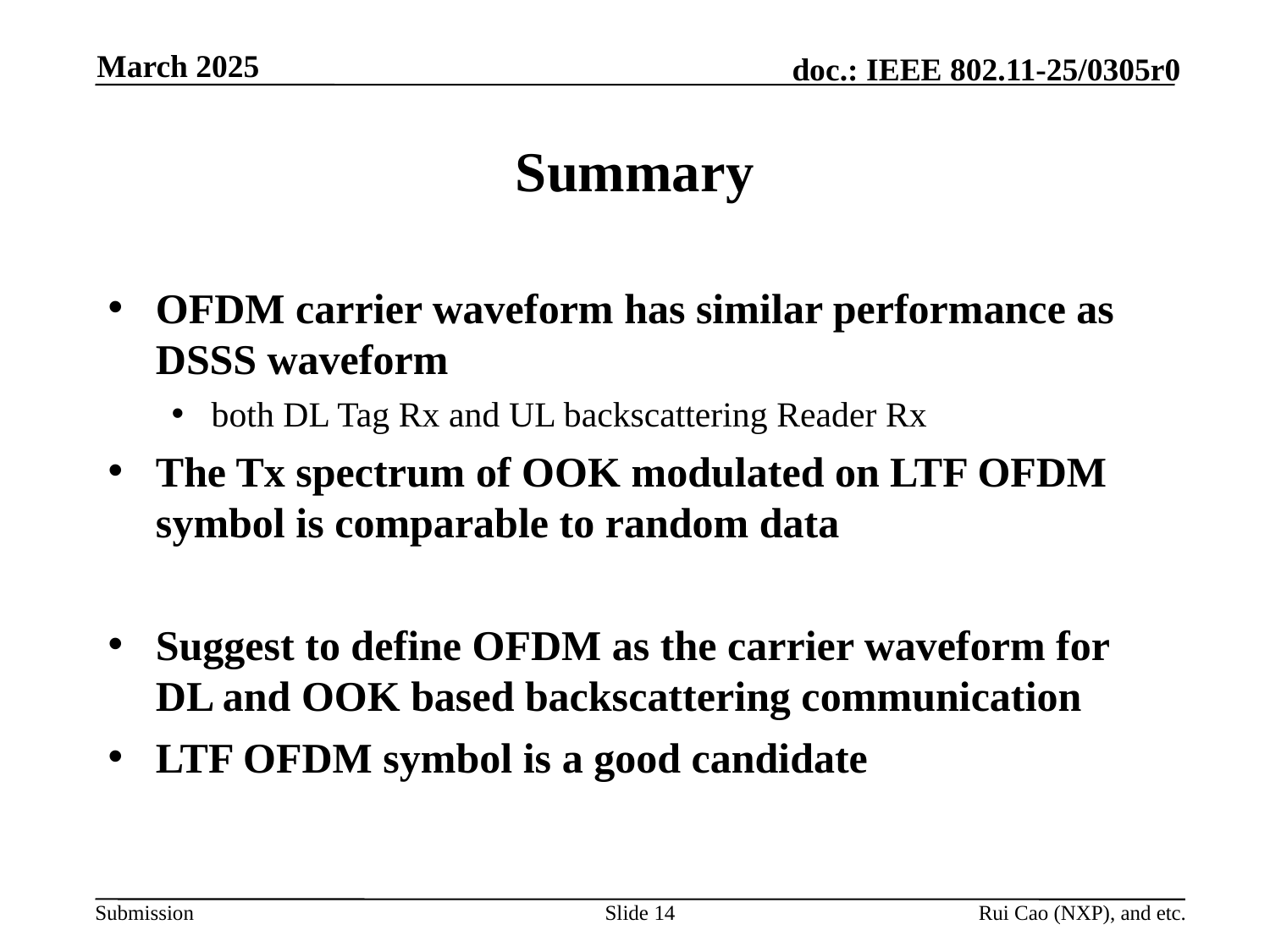

March 2025
# Summary
OFDM carrier waveform has similar performance as DSSS waveform
both DL Tag Rx and UL backscattering Reader Rx
The Tx spectrum of OOK modulated on LTF OFDM symbol is comparable to random data

Suggest to define OFDM as the carrier waveform for DL and OOK based backscattering communication
LTF OFDM symbol is a good candidate
Slide 14
Rui Cao (NXP), and etc.